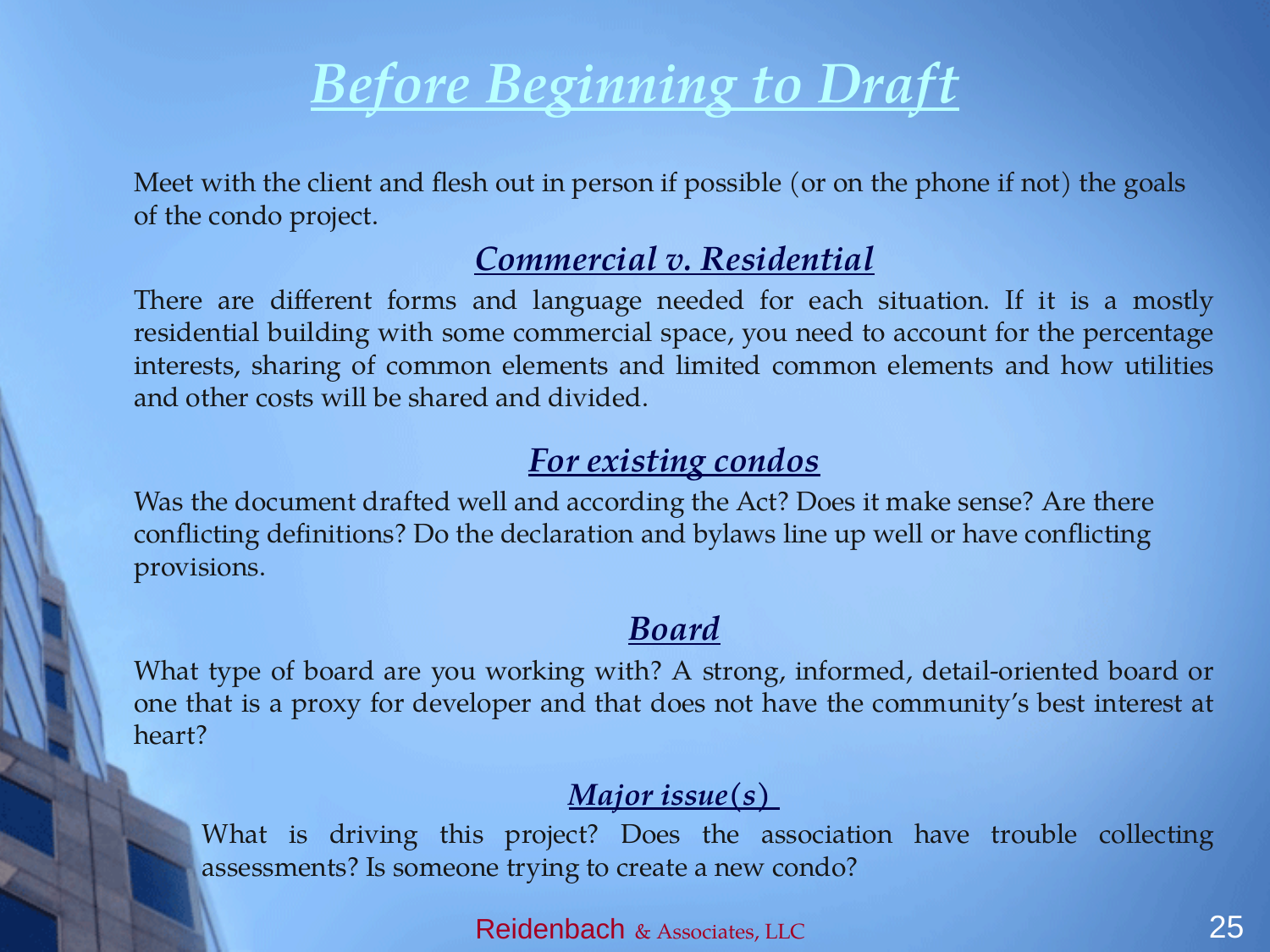

# Before Beginning to Draft
Meet with the client and flesh out in person if possible (or on the phone if not) the goals of the condo project.
Commercial v. Residential
There are different forms and language needed for each situation. If it is a mostly residential building with some commercial space, you need to account for the percentage interests, sharing of common elements and limited common elements and how utilities and other costs will be shared and divided.

For existing condos
Was the document drafted well and according the Act? Does it make sense? Are there conflicting definitions? Do the declaration and bylaws line up well or have conflicting provisions.

Board
What type of board are you working with? A strong, informed, detail-oriented board or one that is a proxy for developer and that does not have the community’s best interest at heart?

Major issue(s)
What is driving this project? Does the association have trouble collecting assessments? Is someone trying to create a new condo?
25
Reidenbach & Associates, LLC